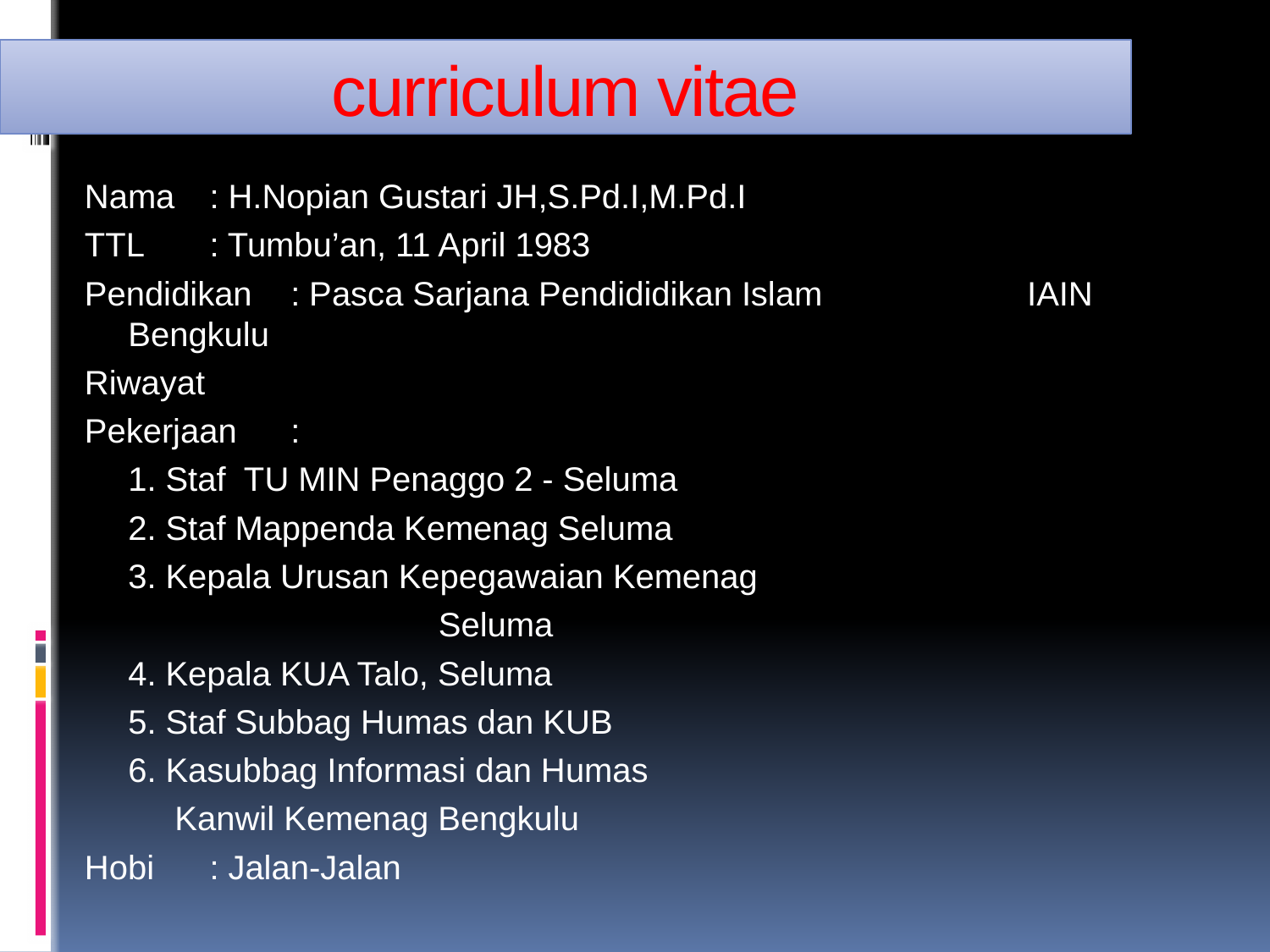

# curriculum vitae
Nama 		: H.Nopian Gustari JH,S.Pd.I,M.Pd.I
TTL		: Tumbu’an, 11 April 1983
Pendidikan 	: Pasca Sarjana Pendididikan Islam 			                  IAIN Bengkulu
Riwayat
Pekerjaan	:
			1. Staf  TU MIN Penaggo 2 - Seluma
			2. Staf Mappenda Kemenag Seluma
			3. Kepala Urusan Kepegawaian Kemenag
                                      Seluma
			4. Kepala KUA Talo, Seluma
			5. Staf Subbag Humas dan KUB
			6. Kasubbag Informasi dan Humas
			     Kanwil Kemenag Bengkulu
Hobi		: Jalan-Jalan